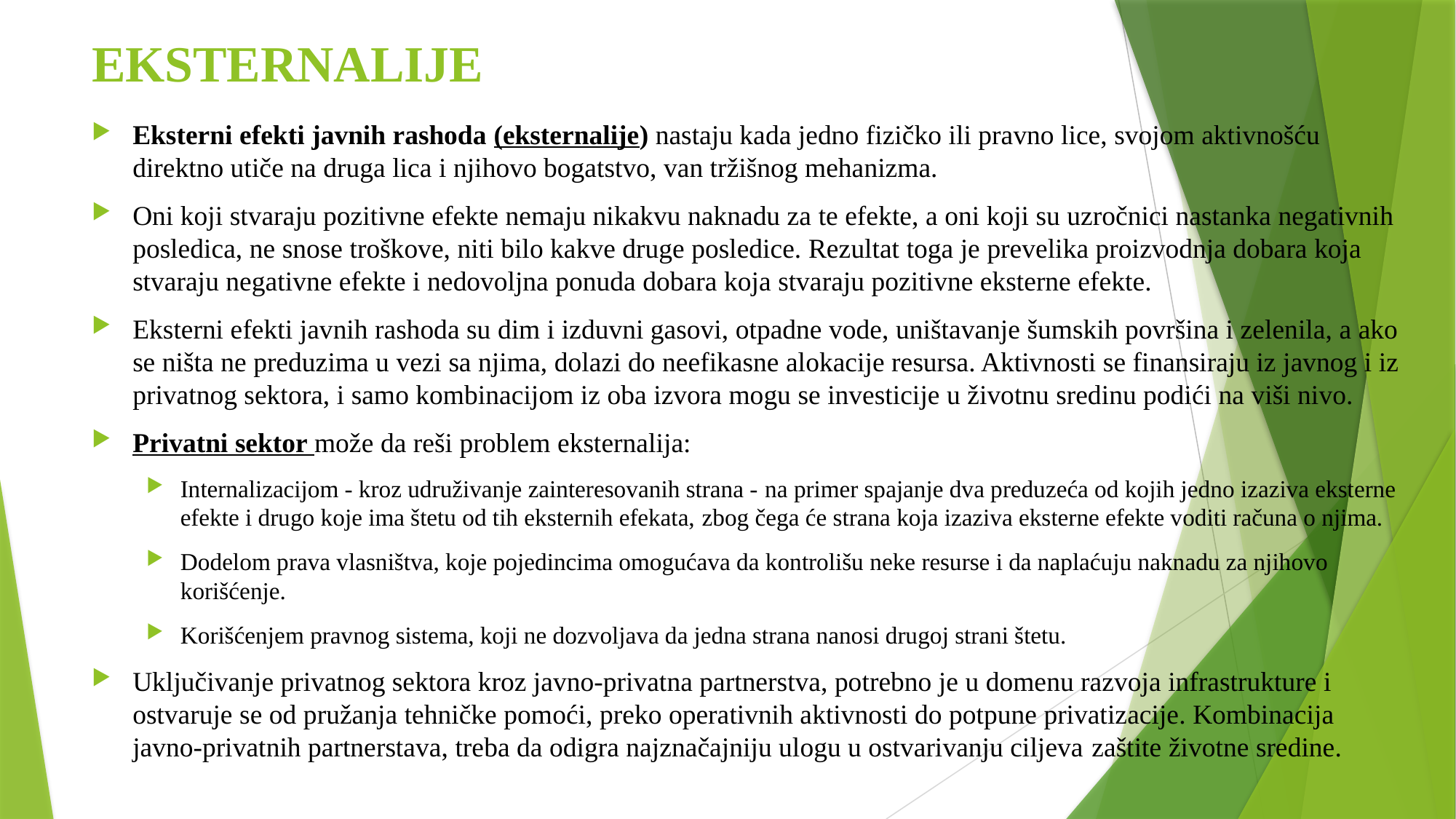

# EKSTERNALIJE
Eksterni efekti javnih rashoda (eksternalije) nastaju kada jedno fizičko ili pravno lice, svojom aktivnošću direktno utiče na druga lica i njihovo bogatstvo, van tržišnog mehanizma.
Oni koji stvaraju pozitivne efekte nemaju nikakvu naknadu za te efekte, a oni koji su uzročnici nastanka negativnih posledica, ne snose troškove, niti bilo kakve druge posledice. Rezultat toga je prevelika proizvodnja dobara koja stvaraju negativne efekte i nedovoljna ponuda dobara koja stvaraju pozitivne eksterne efekte.
Eksterni efekti javnih rashoda su dim i izduvni gasovi, otpadne vode, uništavanje šumskih površina i zelenila, a ako se ništa ne preduzima u vezi sa njima, dolazi do neefikasne alokacije resursa. Aktivnosti se finansiraju iz javnog i iz privatnog sektora, i samo kombinacijom iz oba izvora mogu se investicije u životnu sredinu podići na viši nivo.
Privatni sektor može da reši problem eksternalija:
Internalizacijom - kroz udruživanje zainteresovanih strana - na primer spajanje dva preduzeća od kojih jedno izaziva eksterne efekte i drugo koje ima štetu od tih eksternih efekata, zbog čega će strana koja izaziva eksterne efekte voditi računa o njima.
Dodelom prava vlasništva, koje pojedincima omogućava da kontrolišu neke resurse i da naplaćuju naknadu za njihovo korišćenje.
Korišćenjem pravnog sistema, koji ne dozvoljava da jedna strana nanosi drugoj strani štetu.
Uključivanje privatnog sektora kroz javno-privatna partnerstva, potrebno je u domenu razvoja infrastrukture i ostvaruje se od pružanja tehničke pomoći, preko operativnih aktivnosti do potpune privatizacije. Kombinacija javno-privatnih partnerstava, treba da odigra najznačajniju ulogu u ostvarivanju ciljeva zaštite životne sredine.